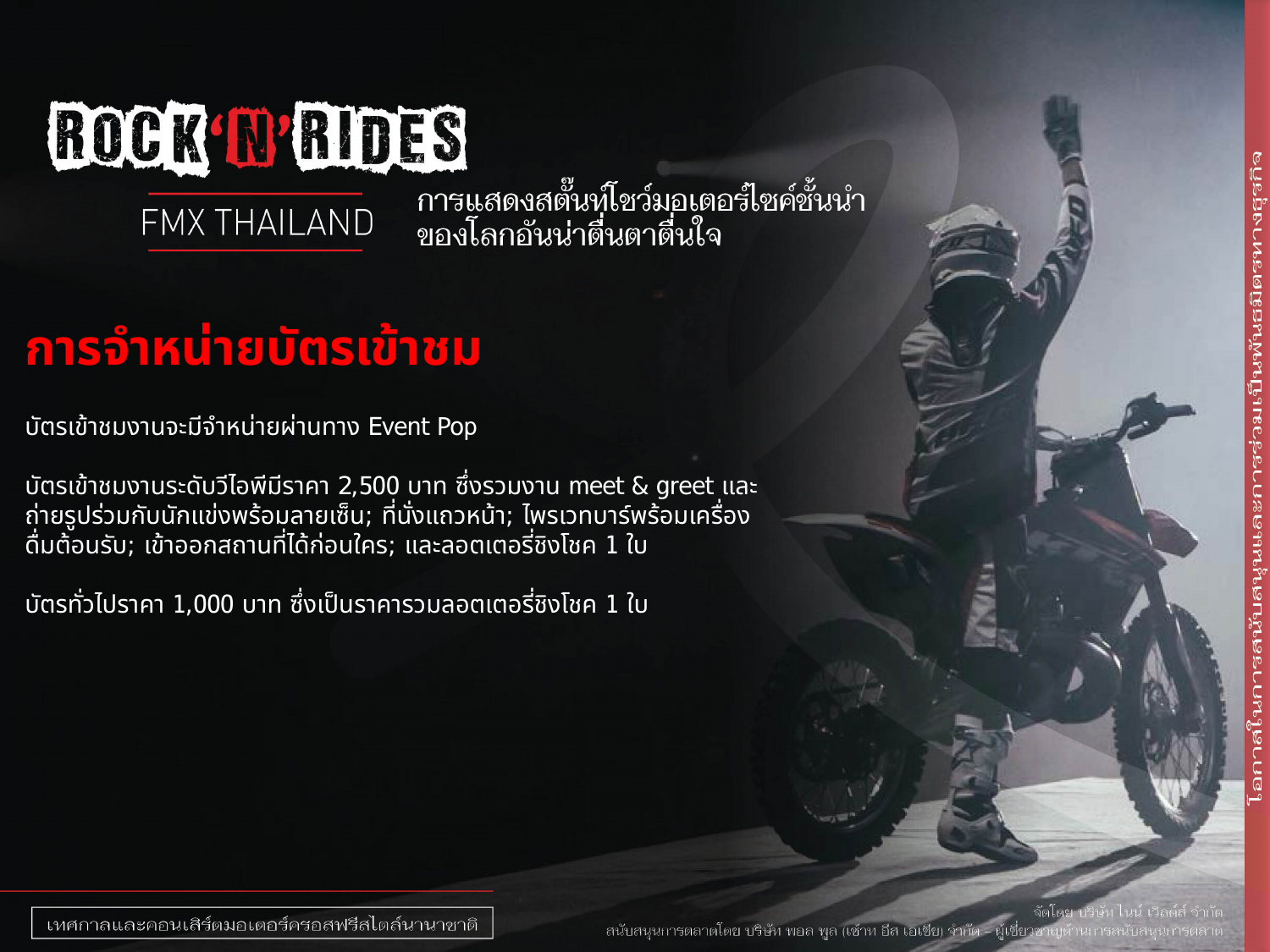

การจำหน่ายบัตรเข้าชม
บัตรเข้าชมงานจะมีจำหน่ายผ่านทาง Event Pop

บัตรเข้าชมงานระดับวีไอพีมีราคา 2,500 บาท ซึ่งรวมงาน meet & greet และถ่ายรูปร่วมกับนักแข่งพร้อมลายเซ็น; ที่นั่งแถวหน้า; ไพรเวทบาร์พร้อมเครื่องดื่มต้อนรับ; เข้าออกสถานที่ได้ก่อนใคร; และลอตเตอรี่ชิงโชค 1 ใบ

บัตรทั่วไปราคา 1,000 บาท ซึ่งเป็นราคารวมลอตเตอรี่ชิงโชค 1 ใบ